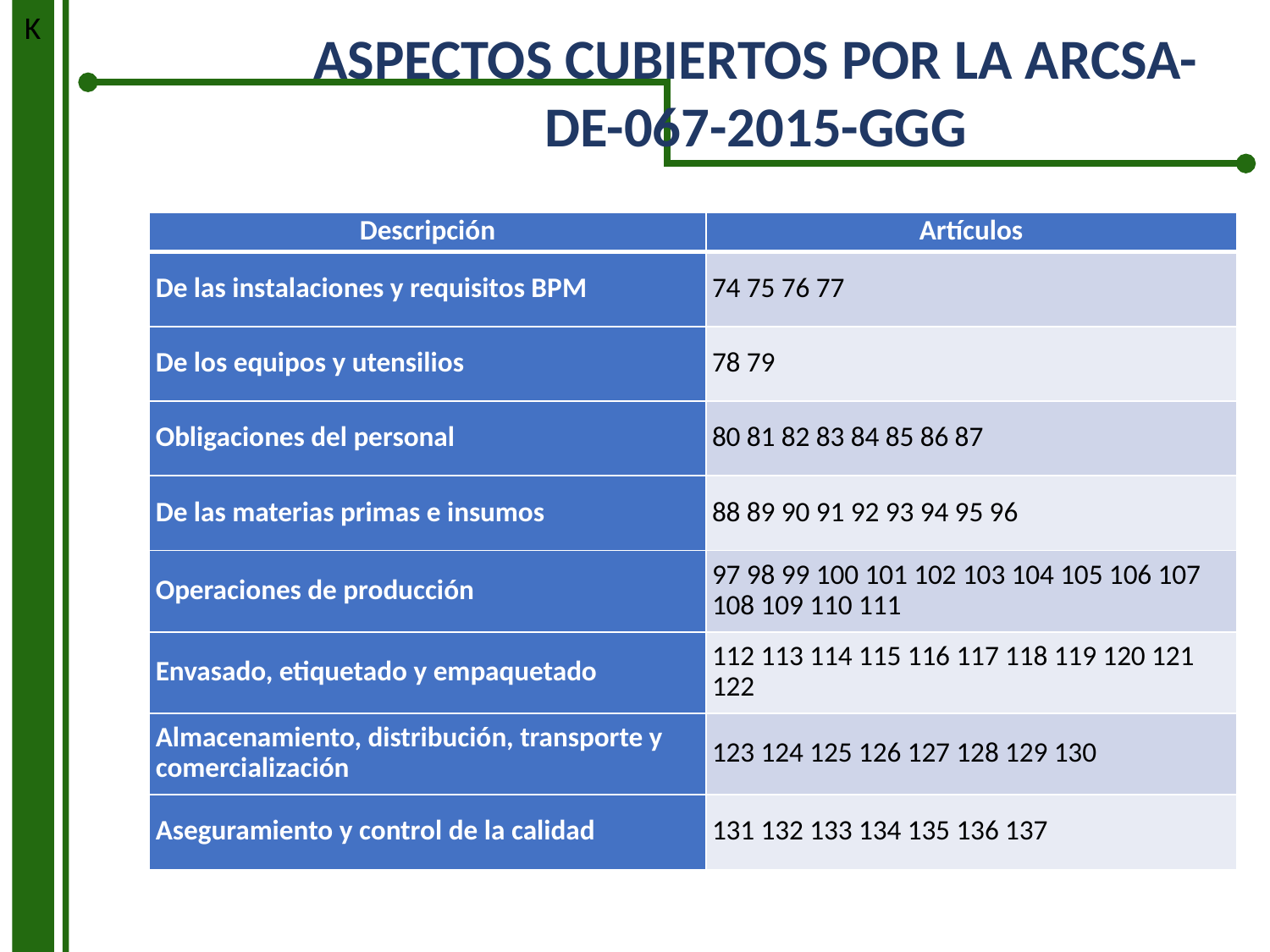

K
ASPECTOS CUBIERTOS POR LA ARCSA-DE-067-2015-GGG
| Descripción | Artículos |
| --- | --- |
| De las instalaciones y requisitos BPM | 74 75 76 77 |
| De los equipos y utensilios | 78 79 |
| Obligaciones del personal | 80 81 82 83 84 85 86 87 |
| De las materias primas e insumos | 88 89 90 91 92 93 94 95 96 |
| Operaciones de producción | 97 98 99 100 101 102 103 104 105 106 107 108 109 110 111 |
| Envasado, etiquetado y empaquetado | 112 113 114 115 116 117 118 119 120 121 122 |
| Almacenamiento, distribución, transporte y comercialización | 123 124 125 126 127 128 129 130 |
| Aseguramiento y control de la calidad | 131 132 133 134 135 136 137 |